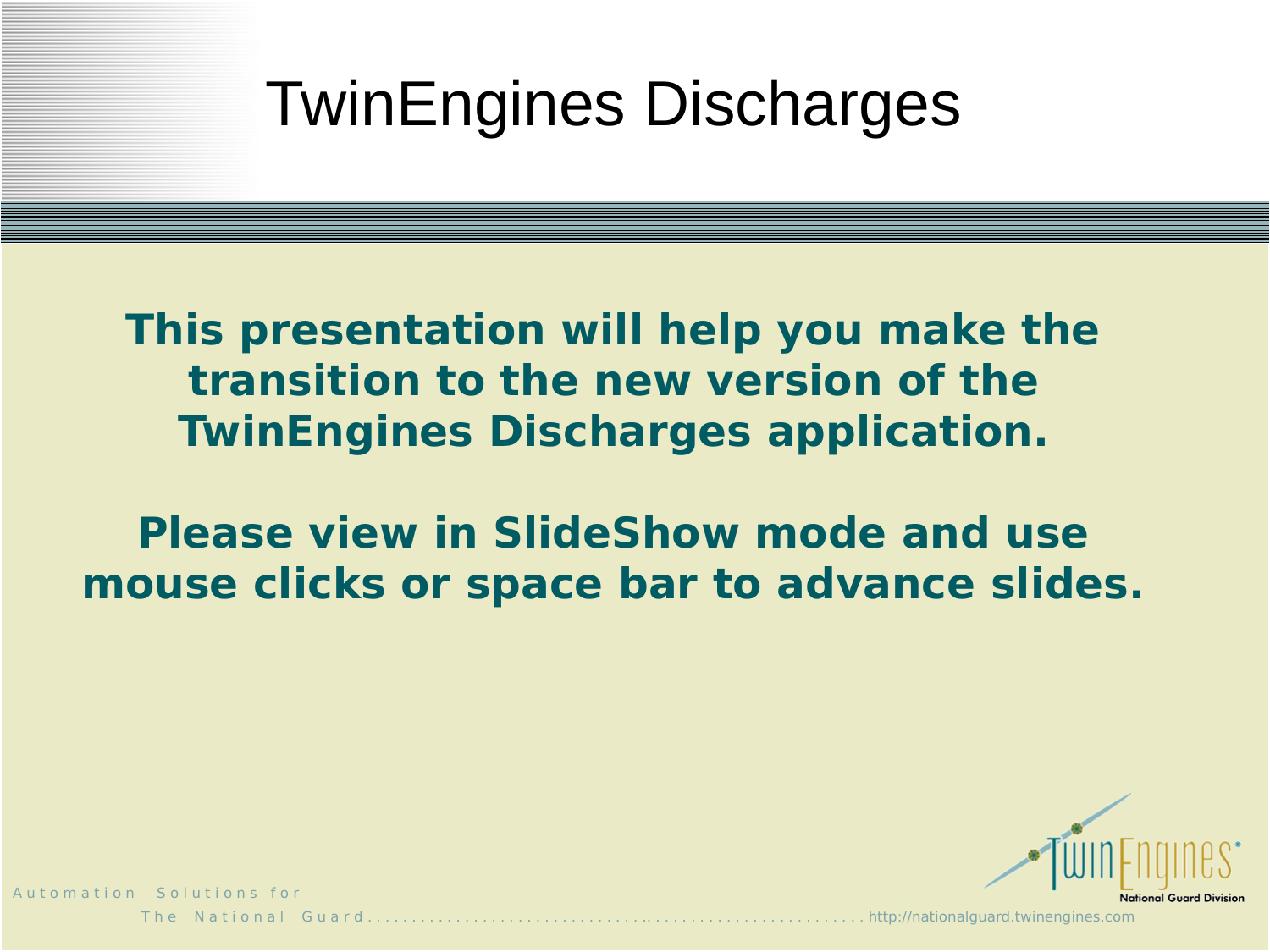

# TwinEngines Discharges
This presentation will help you make the transition to the new version of the TwinEngines Discharges application.

Please view in SlideShow mode and use mouse clicks or space bar to advance slides.